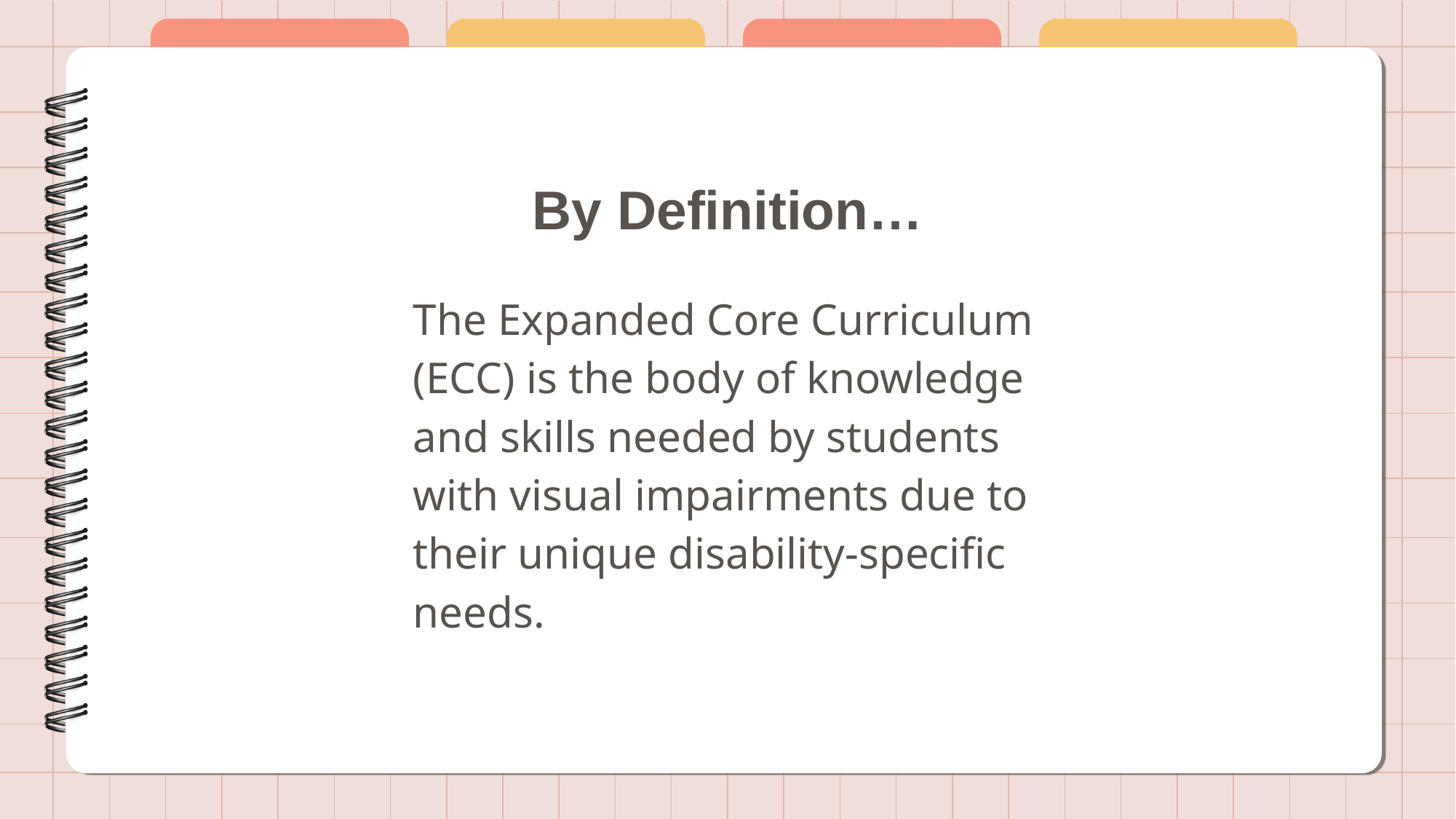

By Definition…
The Expanded Core Curriculum (ECC) is the body of knowledge and skills needed by students with visual impairments due to their unique disability-specific needs.